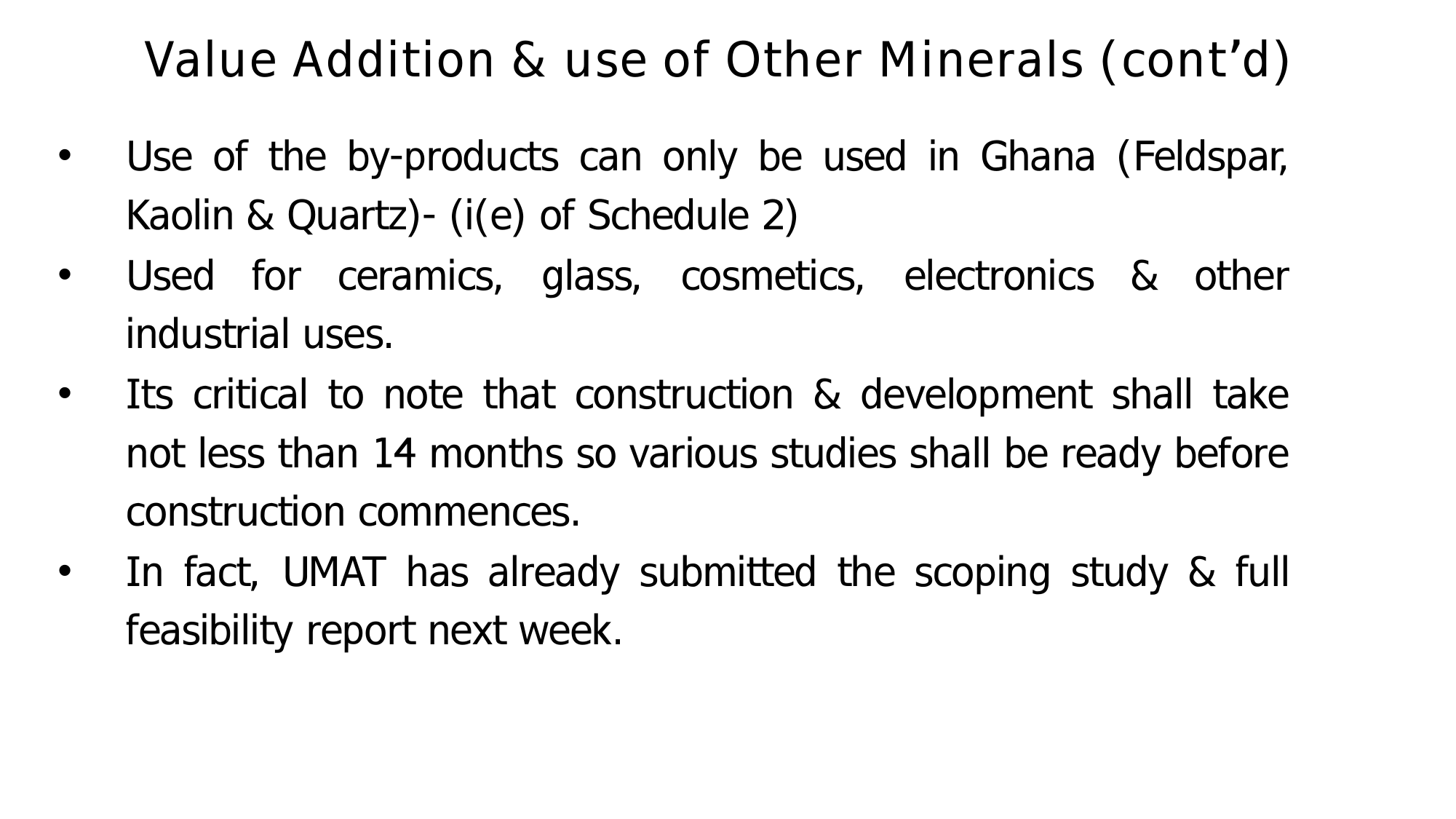

# Value Addition & use of Other Minerals (cont’d)
Use of the by-products can only be used in Ghana (Feldspar, Kaolin & Quartz)- (i(e) of Schedule 2)
Used for ceramics, glass, cosmetics, electronics & other industrial uses.
Its critical to note that construction & development shall take not less than 14 months so various studies shall be ready before construction commences.
In fact, UMAT has already submitted the scoping study & full feasibility report next week.